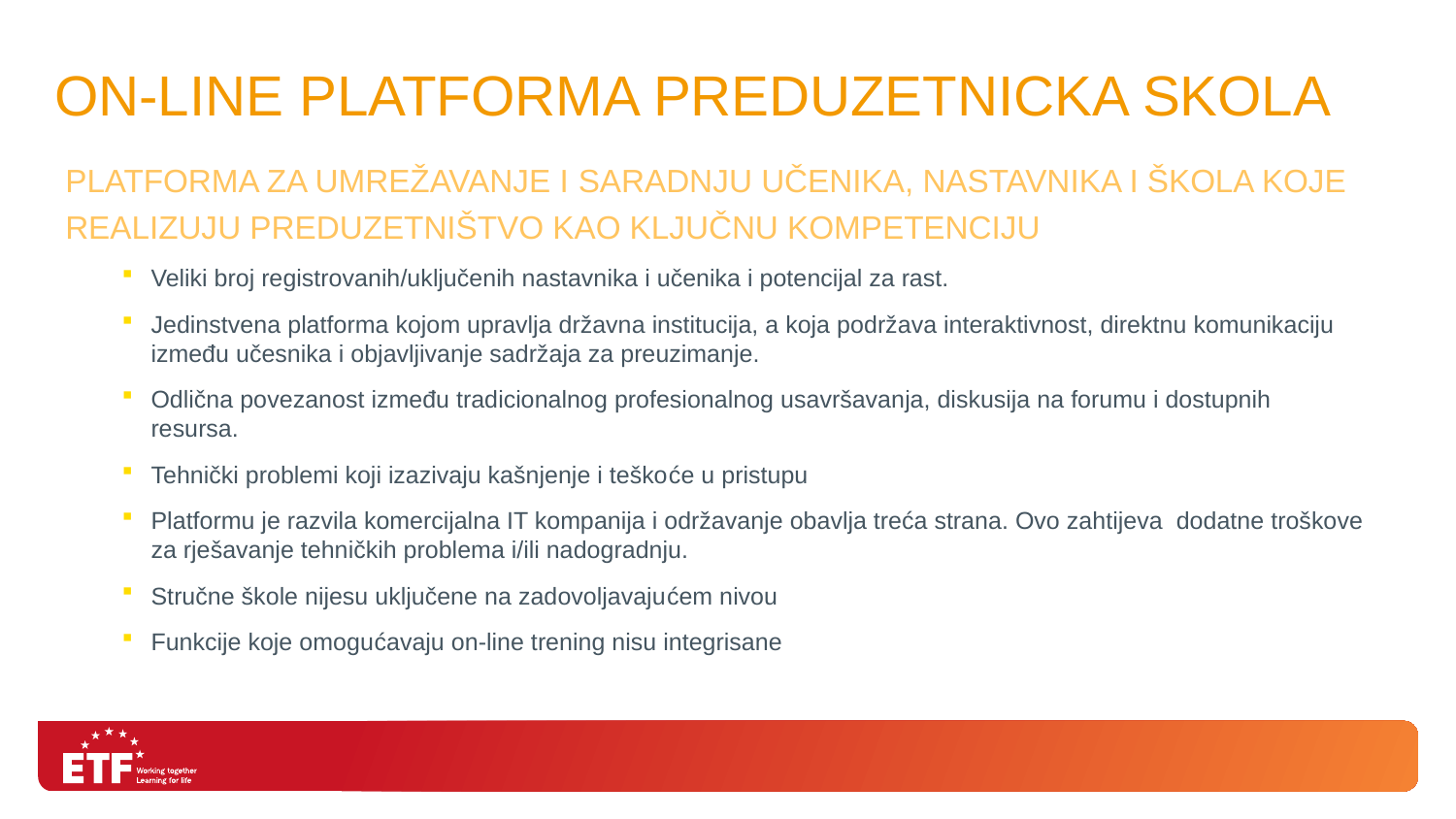

# On-line platforma Preduzetnicka skola
Platforma za umrežavanje i saradnju učenika, nastavnika i škola koje realizuju Preduzetništvo kao ključnu kompetenciju
Veliki broj registrovanih/uključenih nastavnika i učenika i potencijal za rast.
Jedinstvena platforma kojom upravlja državna institucija, a koja podržava interaktivnost, direktnu komunikaciju između učesnika i objavljivanje sadržaja za preuzimanje.
Odlična povezanost između tradicionalnog profesionalnog usavršavanja, diskusija na forumu i dostupnih resursa.
Tehnički problemi koji izazivaju kašnjenje i teškoće u pristupu
Platformu je razvila komercijalna IT kompanija i održavanje obavlja treća strana. Ovo zahtijeva  dodatne troškove za rješavanje tehničkih problema i/ili nadogradnju.
Stručne škole nijesu uključene na zadovoljavajućem nivou
Funkcije koje omogućavaju on-line trening nisu integrisane